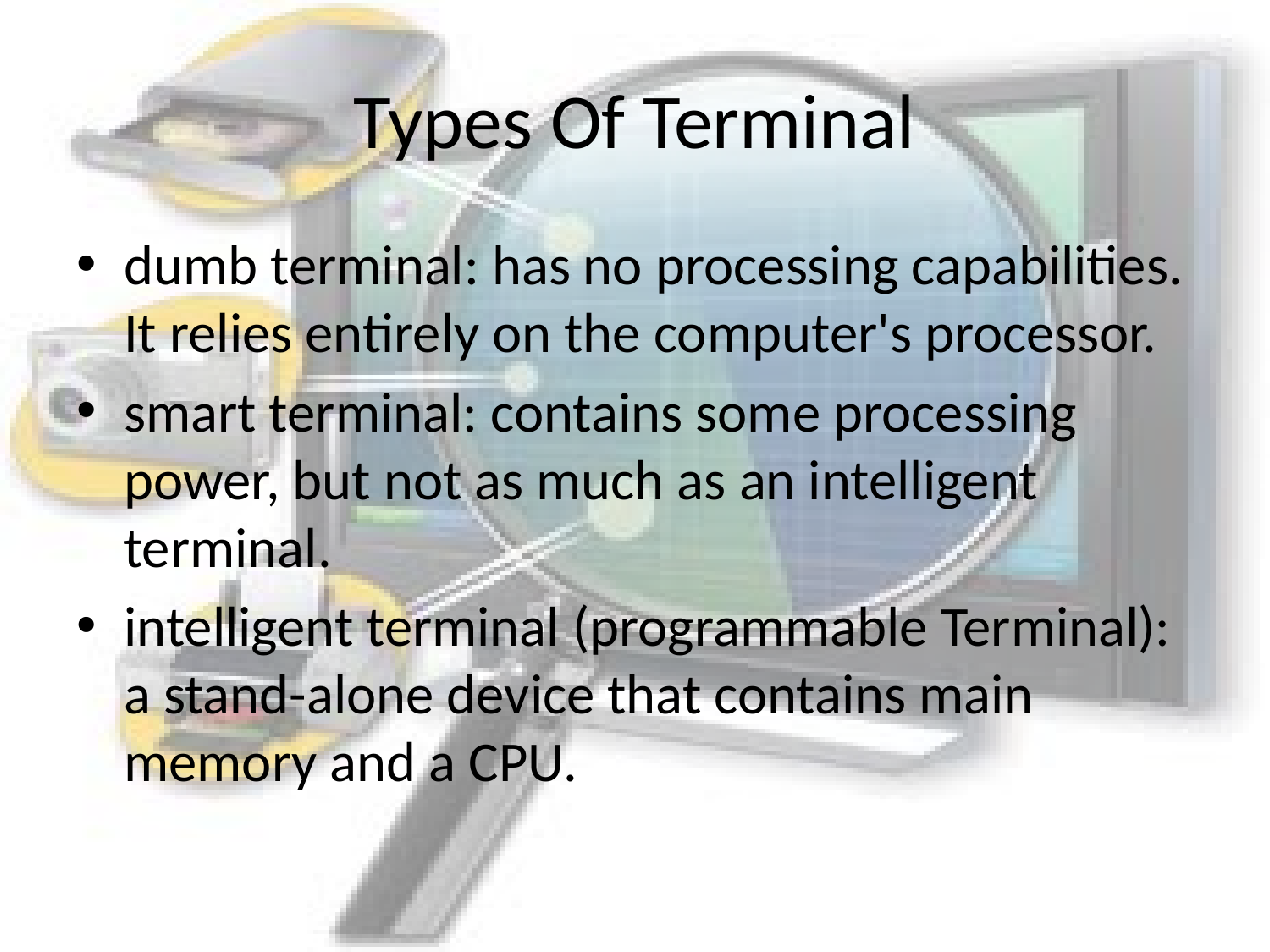

# Types Of Terminal
dumb terminal: has no processing capabilities. It relies entirely on the computer's processor.
smart terminal: contains some processing power, but not as much as an intelligent terminal.
intelligent terminal (programmable Terminal): a stand-alone device that contains main memory and a CPU.